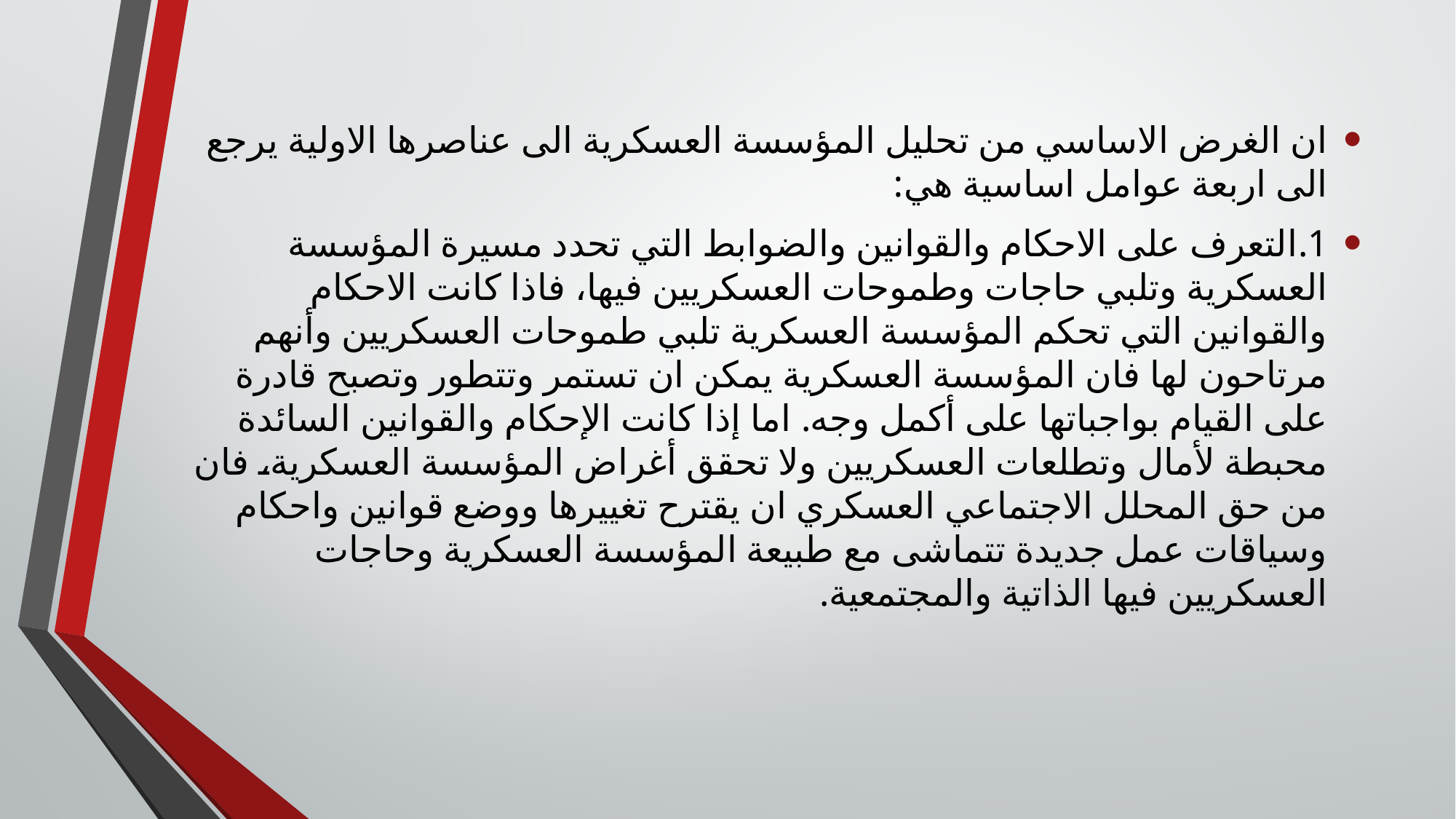

ان الغرض الاساسي من تحليل المؤسسة العسكرية الى عناصرها الاولية يرجع الى اربعة عوامل اساسية هي:
1.	التعرف على الاحكام والقوانين والضوابط التي تحدد مسيرة المؤسسة العسكرية وتلبي حاجات وطموحات العسكريين فيها، فاذا كانت الاحكام والقوانين التي تحكم المؤسسة العسكرية تلبي طموحات العسكريين وأنهم مرتاحون لها فان المؤسسة العسكرية يمكن ان تستمر وتتطور وتصبح قادرة على القيام بواجباتها على أكمل وجه. اما إذا كانت الإحكام والقوانين السائدة محبطة لأمال وتطلعات العسكريين ولا تحقق أغراض المؤسسة العسكرية، فان من حق المحلل الاجتماعي العسكري ان يقترح تغييرها ووضع قوانين واحكام وسياقات عمل جديدة تتماشى مع طبيعة المؤسسة العسكرية وحاجات العسكريين فيها الذاتية والمجتمعية.